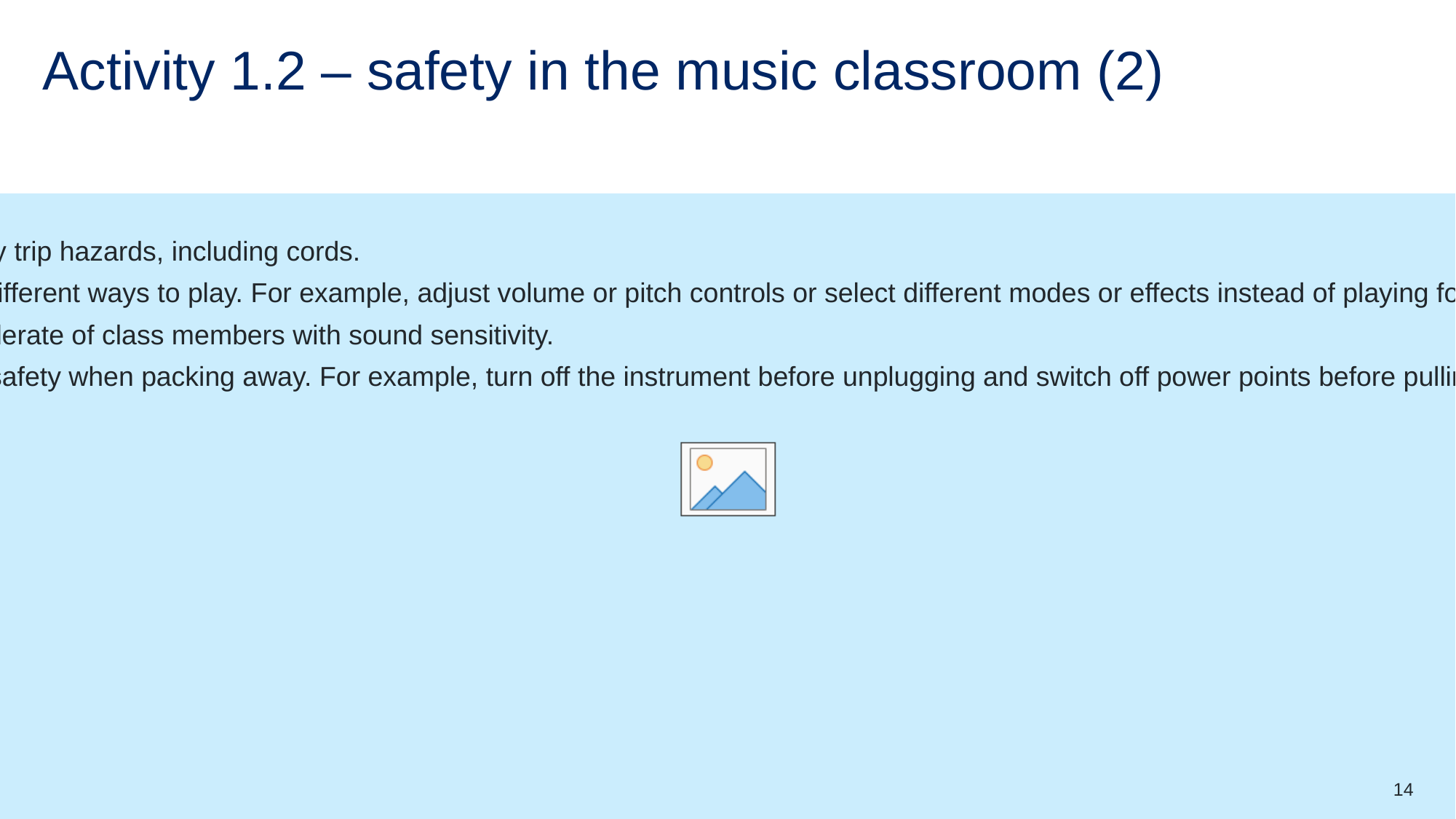

# Activity 1.2 – safety in the music classroom (2)
Cover any trip hazards, including cords.
Explore different ways to play. For example, adjust volume or pitch controls or select different modes or effects instead of playing forcefully.
Be considerate of class members with sound sensitivity.
Practice safety when packing away. For example, turn off the instrument before unplugging and switch off power points before pulling out plugs.
14